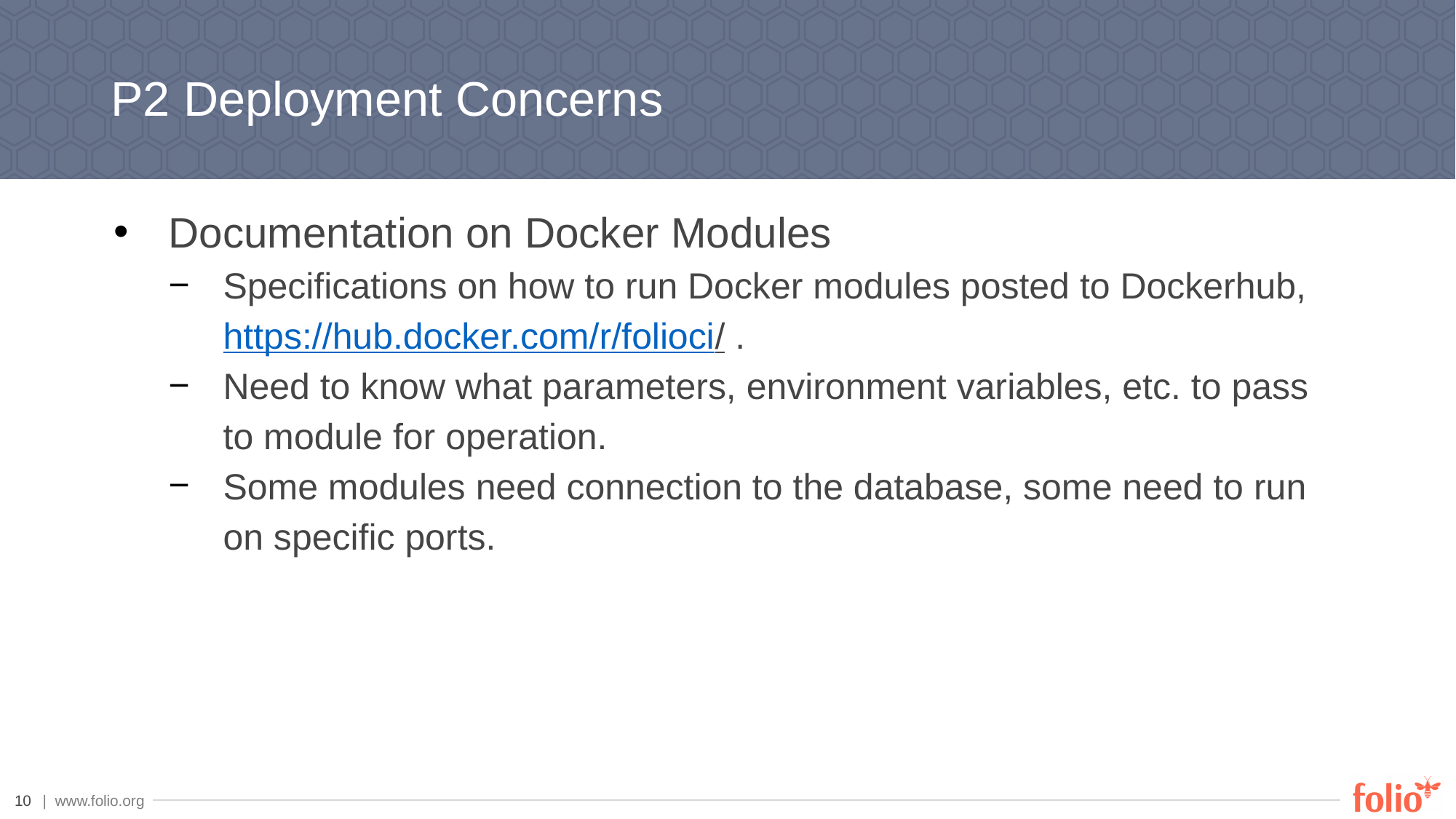

# P2 Deployment Concerns
Documentation on Docker Modules
Specifications on how to run Docker modules posted to Dockerhub, https://hub.docker.com/r/folioci/ .
Need to know what parameters, environment variables, etc. to pass to module for operation.
Some modules need connection to the database, some need to run on specific ports.